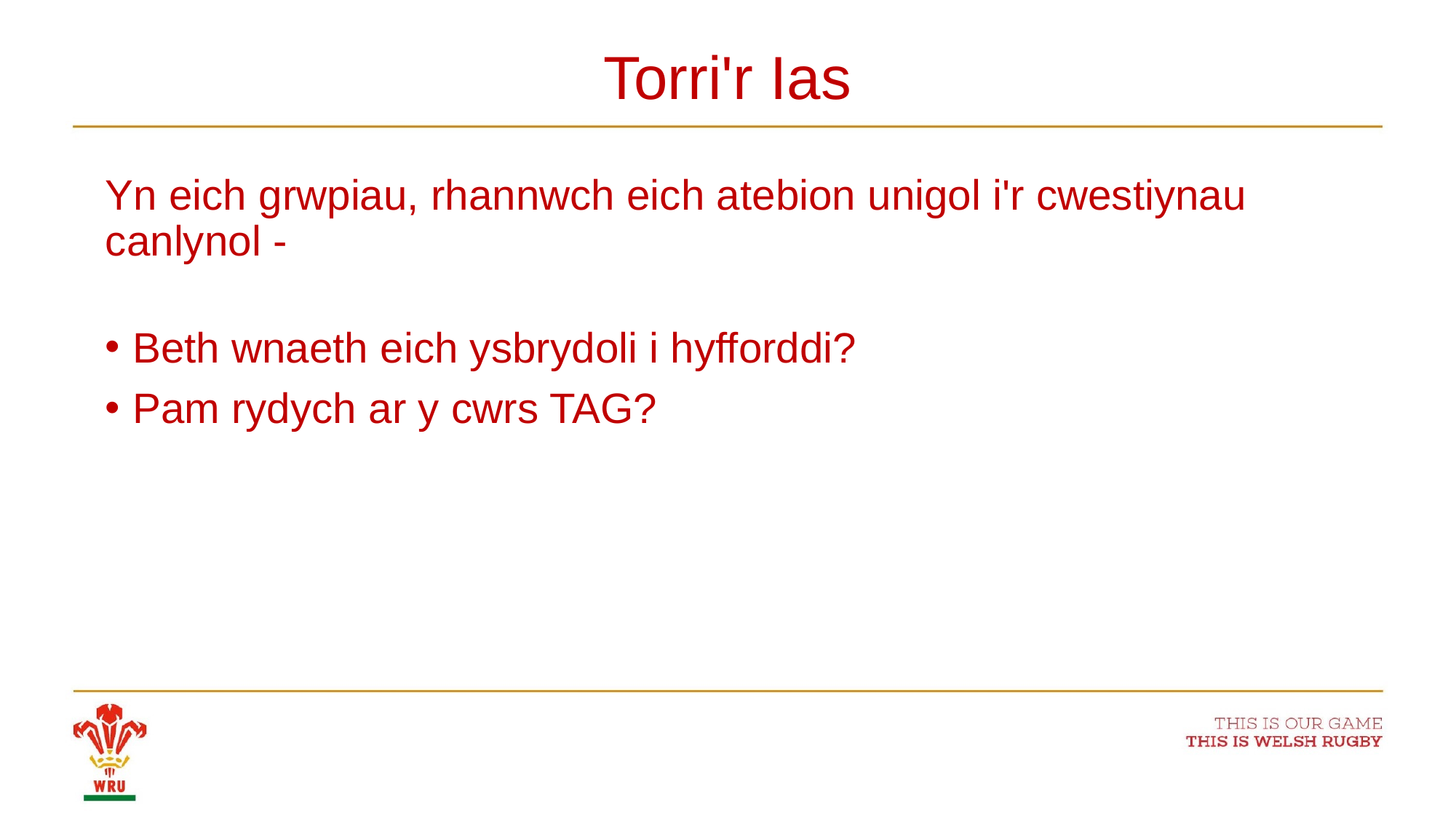

# Torri'r Ias
Yn eich grwpiau, rhannwch eich atebion unigol i'r cwestiynau canlynol -

Beth wnaeth eich ysbrydoli i hyfforddi?
Pam rydych ar y cwrs TAG?